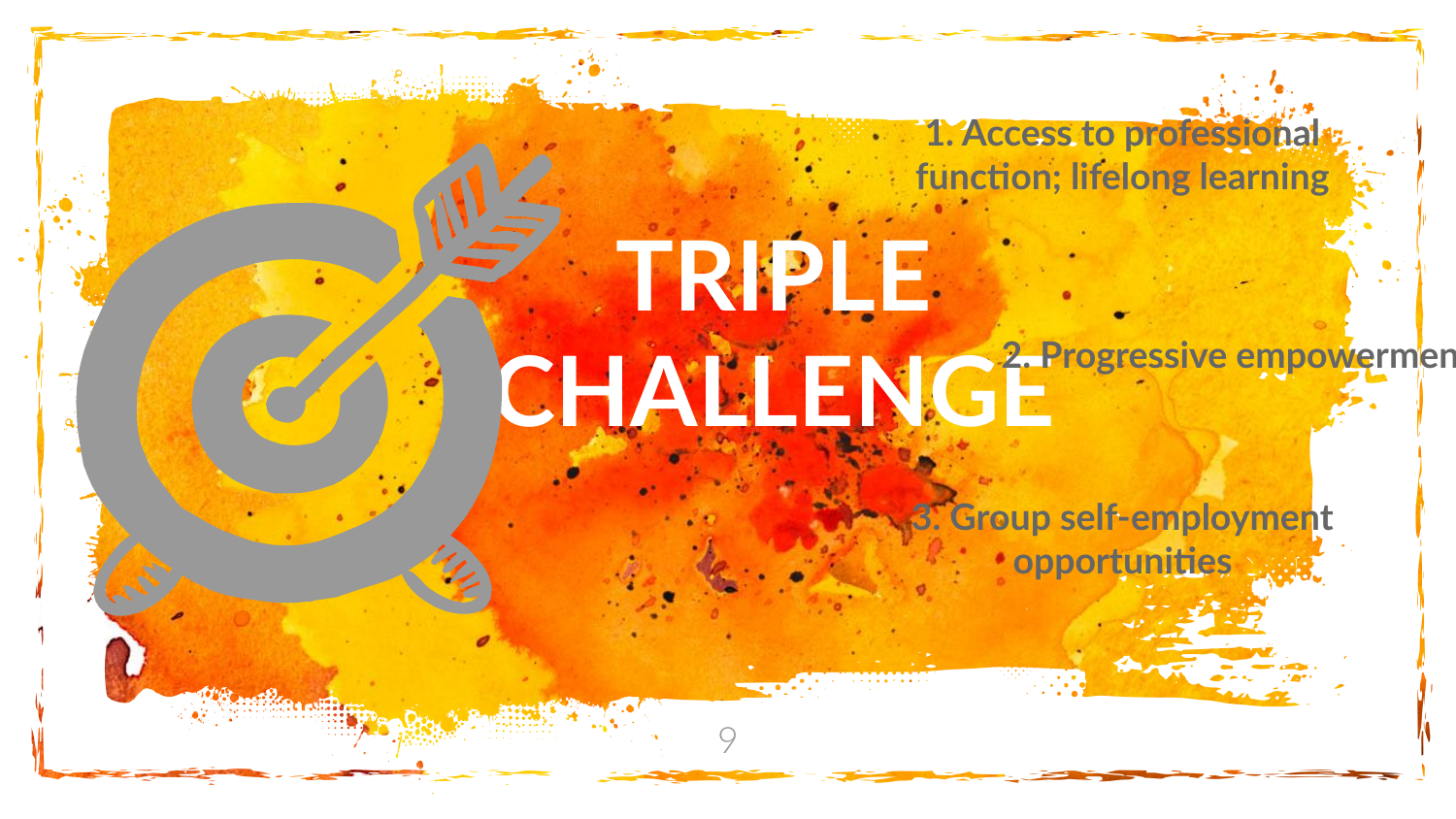

1. Access to professional function; lifelong learning

TRIPLE CHALLENGE
2. Progressive empowerment
3. Group self-employment opportunities
9